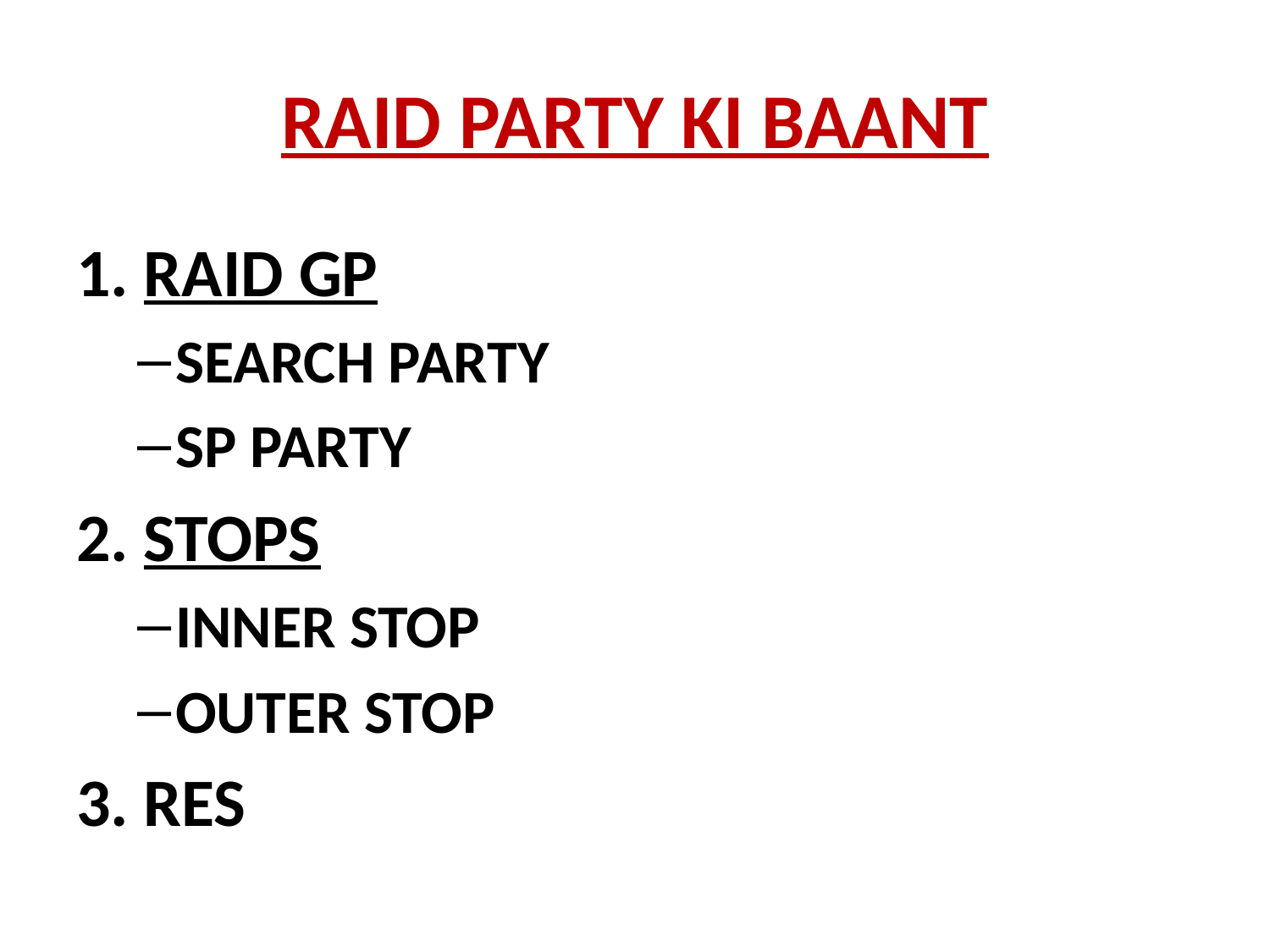

# RAID PARTY KI BAANT
1. RAID GP
SEARCH PARTY
SP PARTY
2. STOPS
INNER STOP
OUTER STOP
3. RES